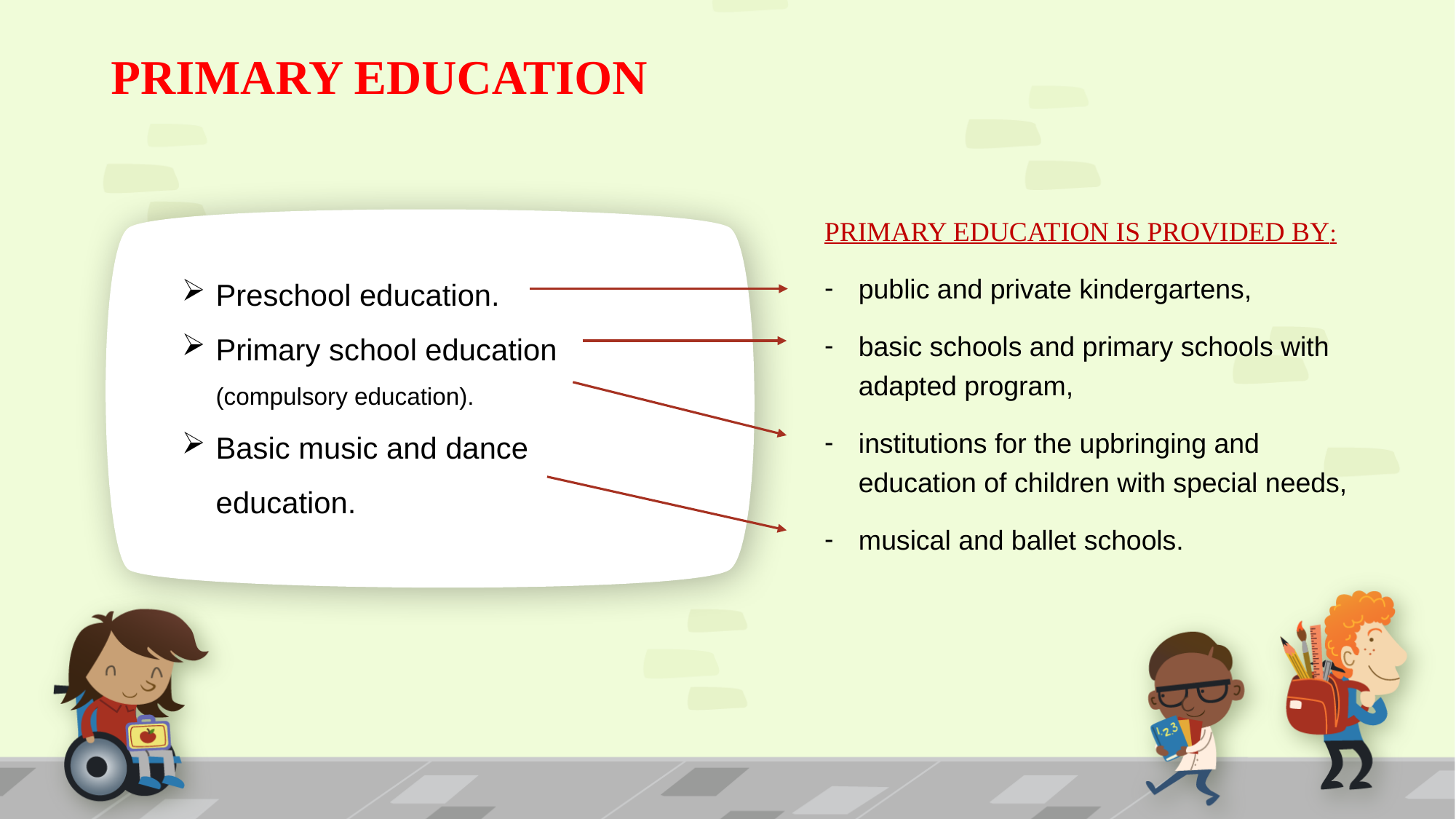

# PRIMARY EDUCATION
PRIMARY EDUCATION IS PROVIDED BY:
public and private kindergartens,
basic schools and primary schools with adapted program,
institutions for the upbringing and education of children with special needs,
musical and ballet schools.

Preschool education.
Primary school education (compulsory education).
Basic music and dance education.